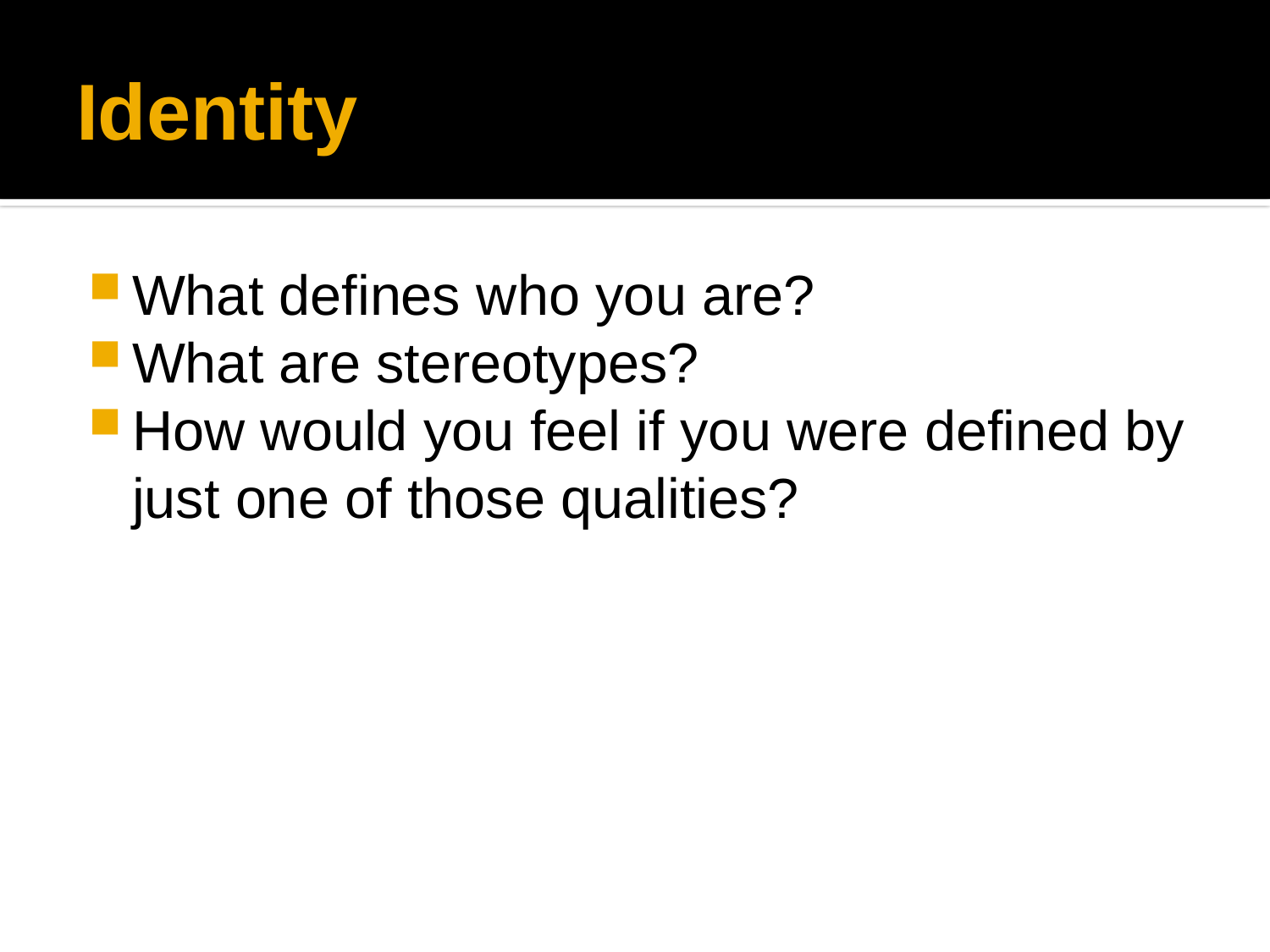

# Identity
What defines who you are?
What are stereotypes?
How would you feel if you were defined by just one of those qualities?